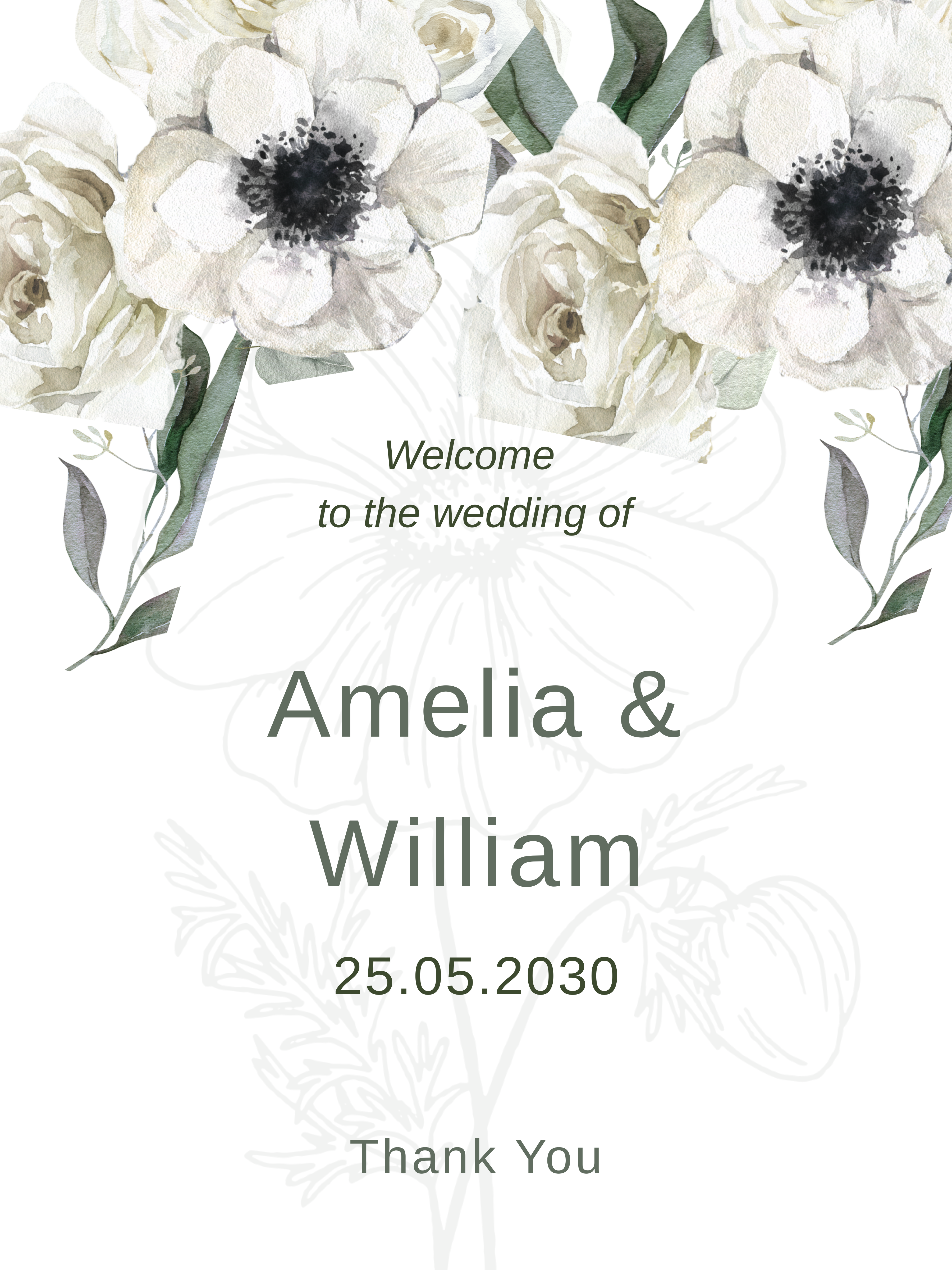

Welcome
to the wedding of
Amelia & William
25.05.2030
Thank You